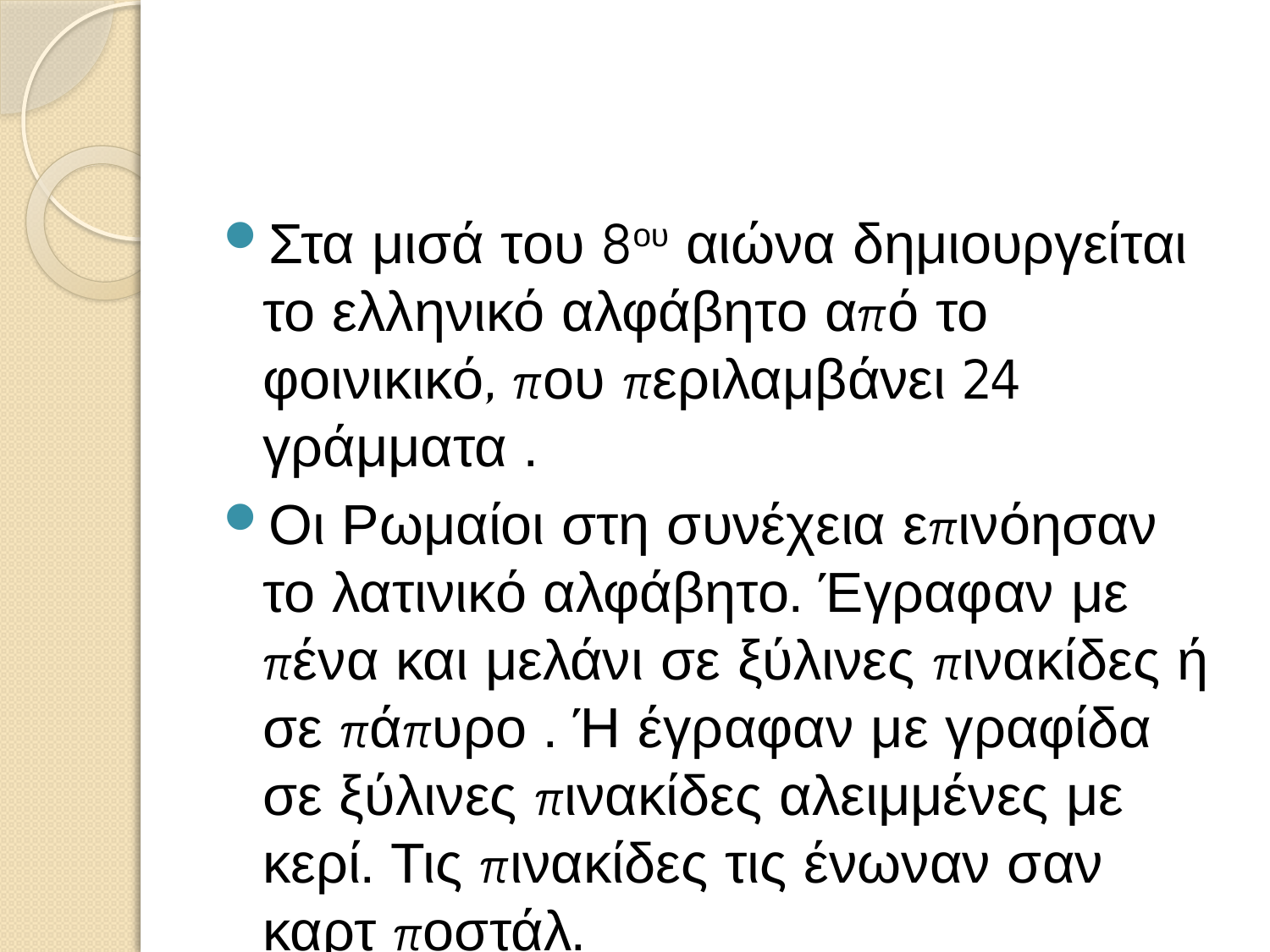

#
Στα μισά του 8ου αιώνα δημιουργείται το ελληνικό αλφάβητο από το φοινικικό, που περιλαμβάνει 24 γράμματα .
Οι Ρωμαίοι στη συνέχεια επινόησαν το λατινικό αλφάβητο. Έγραφαν με πένα και μελάνι σε ξύλινες πινακίδες ή σε πάπυρο . Ή έγραφαν με γραφίδα σε ξύλινες πινακίδες αλειμμένες με κερί. Τις πινακίδες τις ένωναν σαν καρτ ποστάλ.